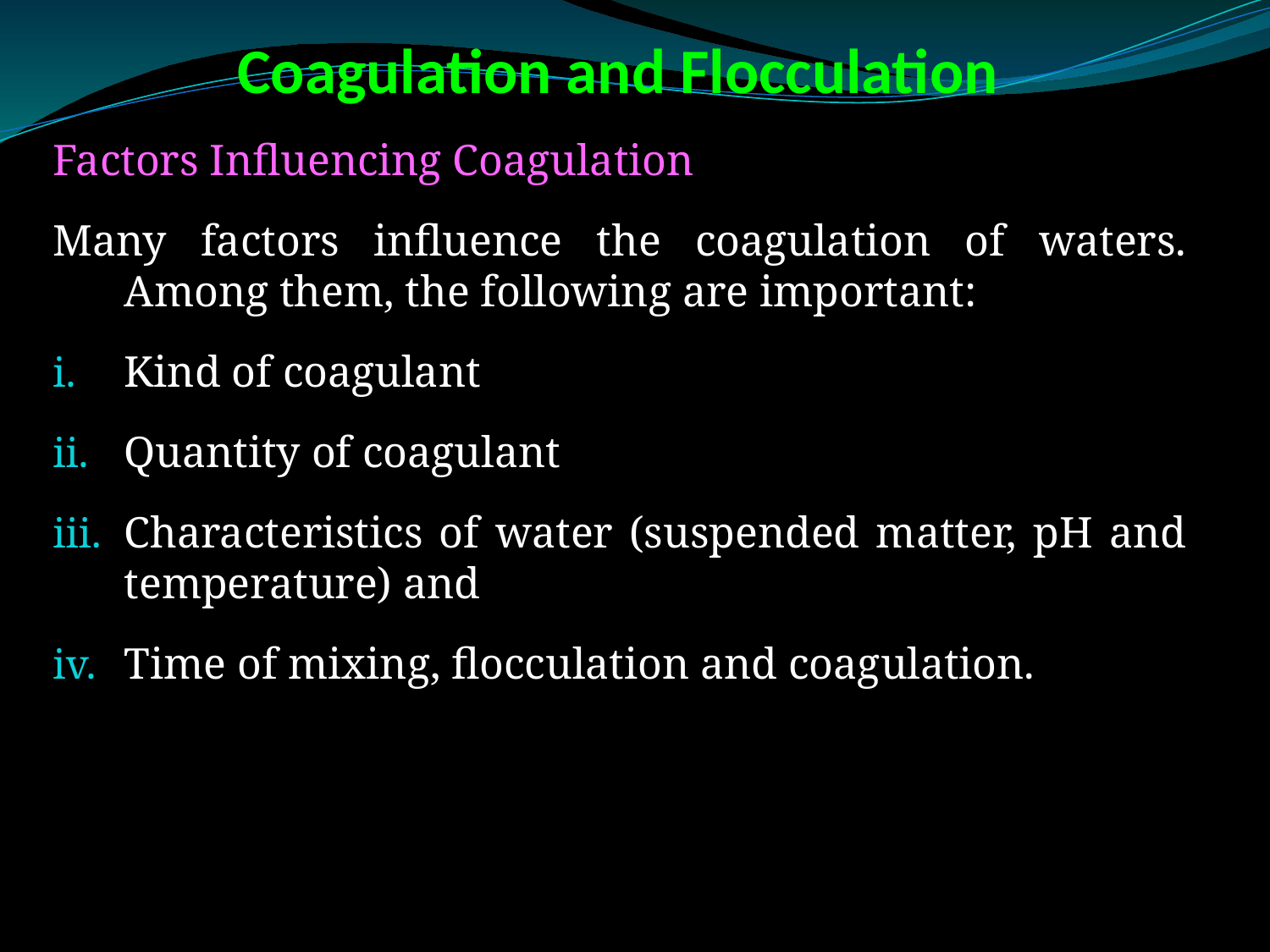

# Coagulation and Flocculation
Factors Influencing Coagulation
Many factors influence the coagulation of waters. Among them, the following are important:
Kind of coagulant
Quantity of coagulant
Characteristics of water (suspended matter, pH and temperature) and
Time of mixing, flocculation and coagulation.